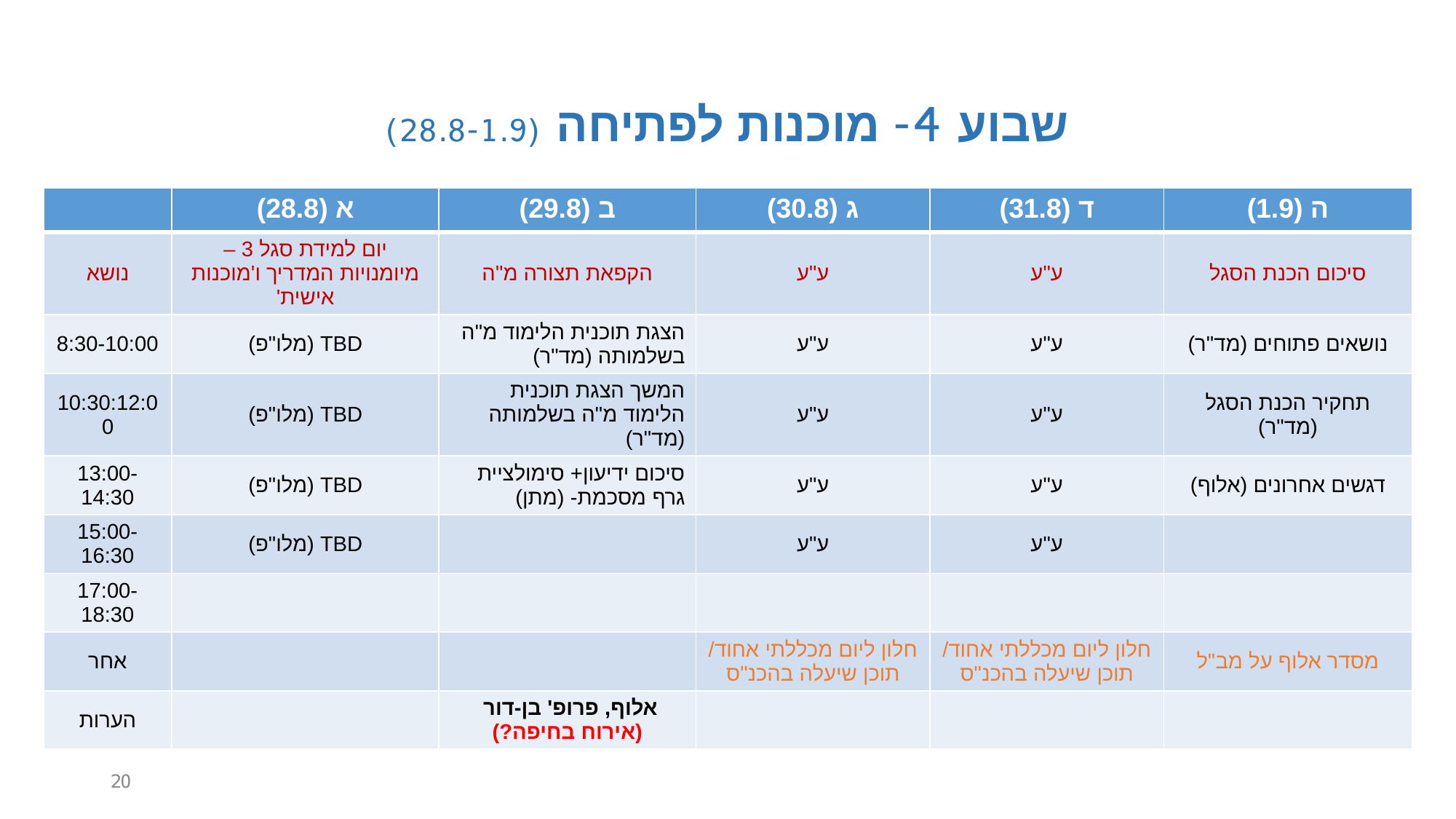

# שבוע 4- מוכנות לפתיחה (28.8-1.9)
|  | א (28.8) | ב (29.8) | ג (30.8) | ד (31.8) | ה (1.9) |
| --- | --- | --- | --- | --- | --- |
| נושא | יום למידת סגל 3 – מיומנויות המדריך ו'מוכנות אישית' | הקפאת תצורה מ"ה | ע"ע | ע"ע | סיכום הכנת הסגל |
| 8:30-10:00 | TBD (מלו"פ) | הצגת תוכנית הלימוד מ"ה בשלמותה (מד"ר) | ע"ע | ע"ע | נושאים פתוחים (מד"ר) |
| 10:30:12:00 | TBD (מלו"פ) | המשך הצגת תוכנית הלימוד מ"ה בשלמותה (מד"ר) | ע"ע | ע"ע | תחקיר הכנת הסגל (מד"ר) |
| 13:00-14:30 | TBD (מלו"פ) | סיכום ידיעון+ סימולציית גרף מסכמת- (מתן) | ע"ע | ע"ע | דגשים אחרונים (אלוף) |
| 15:00-16:30 | TBD (מלו"פ) |  | ע"ע | ע"ע |  |
| 17:00-18:30 |  |  |  |  |  |
| אחר |  |  | חלון ליום מכללתי אחוד/ תוכן שיעלה בהכנ"ס | חלון ליום מכללתי אחוד/ תוכן שיעלה בהכנ"ס | מסדר אלוף על מב"ל |
| הערות |  | אלוף, פרופ' בן-דור (אירוח בחיפה?) |  |  |  |
20